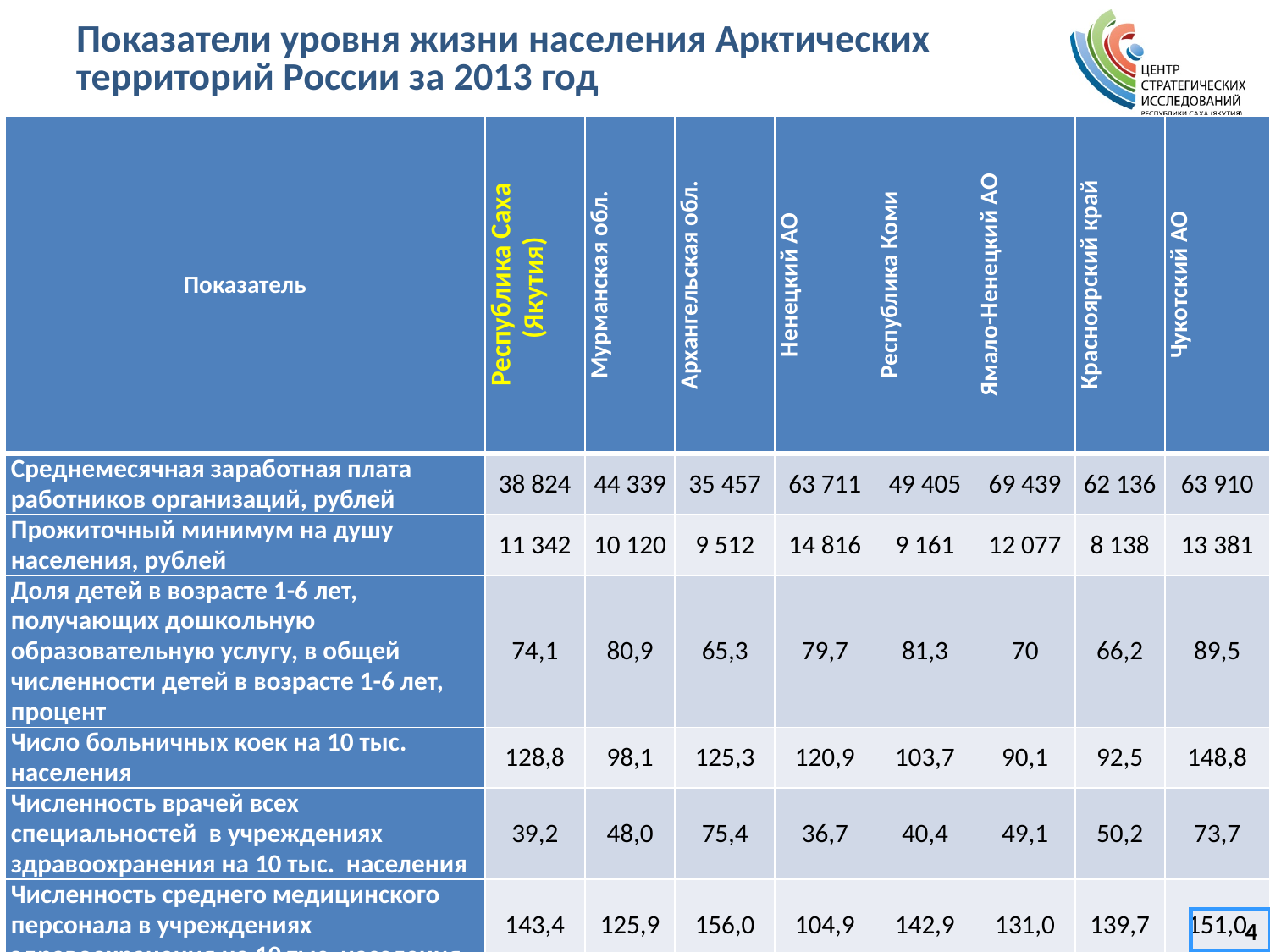

# Показатели уровня жизни населения Арктических территорий России за 2013 год
| Показатель | Республика Саха (Якутия) | Мурманская обл. | Архангельская обл. | Ненецкий АО | Республика Коми | Ямало-Ненецкий АО | Красноярский край | Чукотский АО |
| --- | --- | --- | --- | --- | --- | --- | --- | --- |
| Среднемесячная заработная плата работников организаций, рублей | 38 824 | 44 339 | 35 457 | 63 711 | 49 405 | 69 439 | 62 136 | 63 910 |
| Прожиточный минимум на душу населения, рублей | 11 342 | 10 120 | 9 512 | 14 816 | 9 161 | 12 077 | 8 138 | 13 381 |
| Доля детей в возрасте 1-6 лет, получающих дошкольную образовательную услугу, в общей численности детей в возрасте 1-6 лет, процент | 74,1 | 80,9 | 65,3 | 79,7 | 81,3 | 70 | 66,2 | 89,5 |
| Число больничных коек на 10 тыс. населения | 128,8 | 98,1 | 125,3 | 120,9 | 103,7 | 90,1 | 92,5 | 148,8 |
| Численность врачей всех специальностей в учреждениях здравоохранения на 10 тыс. населения | 39,2 | 48,0 | 75,4 | 36,7 | 40,4 | 49,1 | 50,2 | 73,7 |
| Численность среднего медицинского персонала в учреждениях здравоохранения на 10 тыс. населения | 143,4 | 125,9 | 156,0 | 104,9 | 142,9 | 131,0 | 139,7 | 151,0 |
4